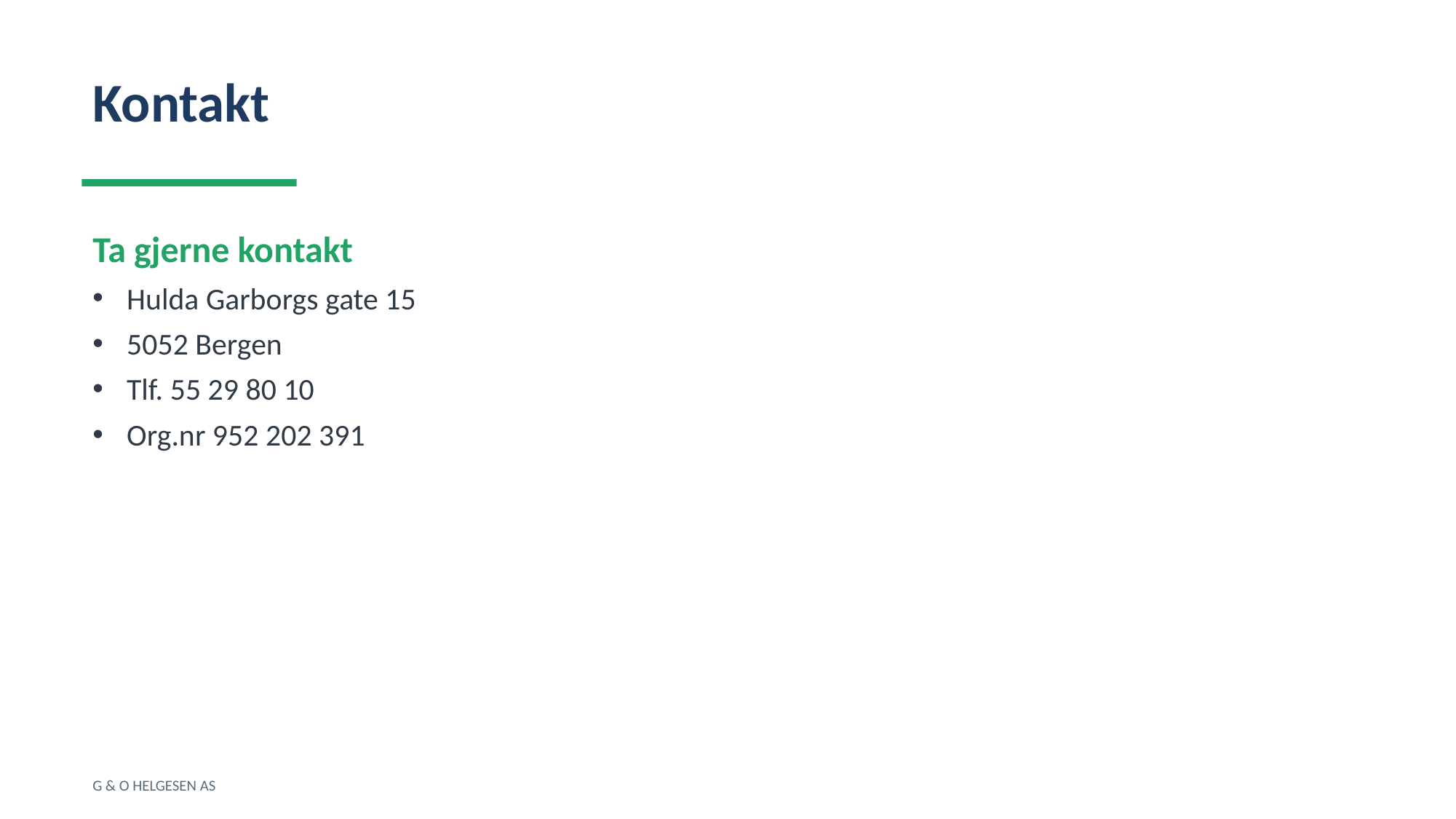

Kontakt

Ta gjerne kontakt
Hulda Garborgs gate 15
5052 Bergen
Tlf. 55 29 80 10
Org.nr 952 202 391
G & O HELGESEN AS